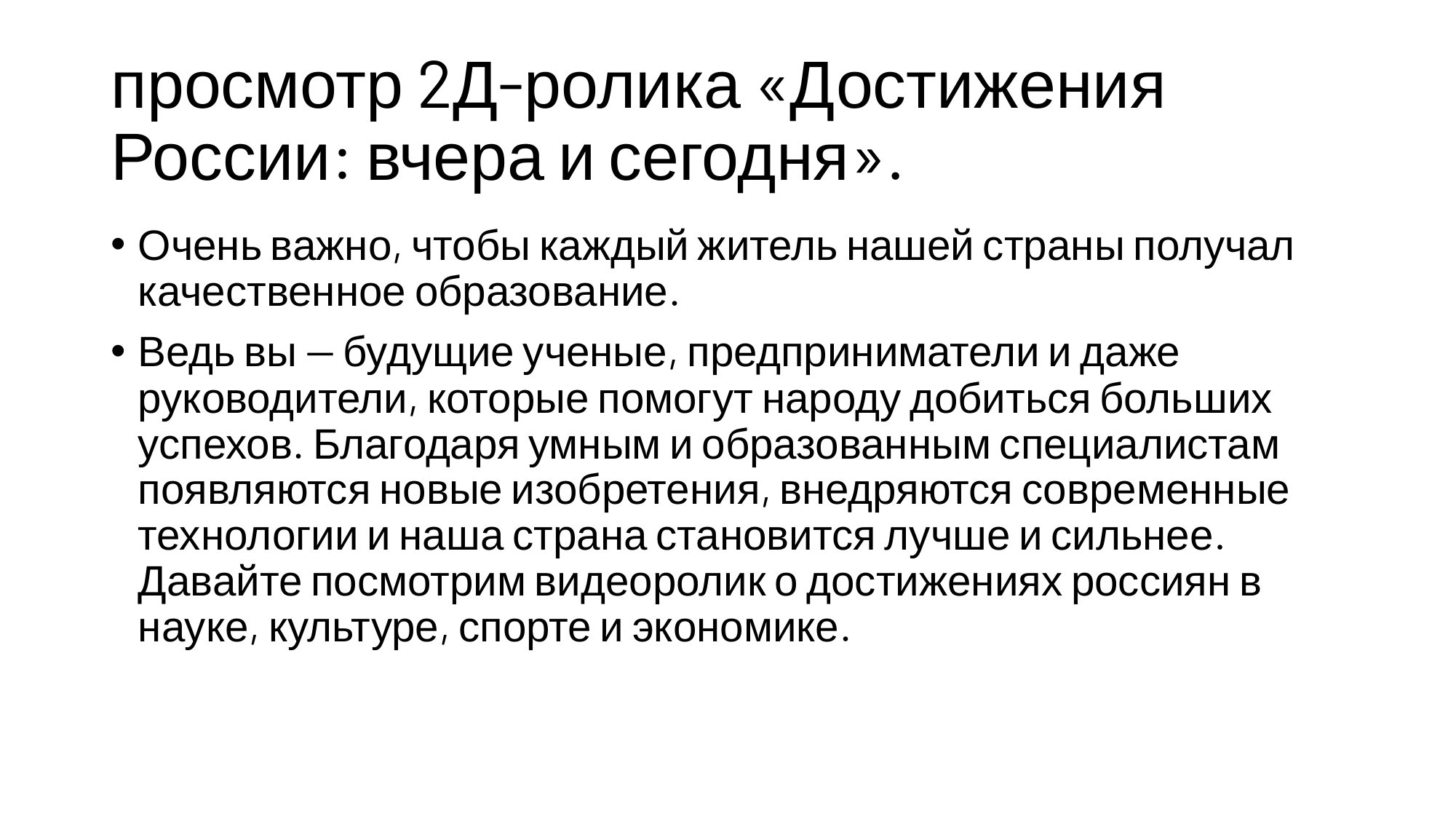

# просмотр 2Д-ролика «Достижения России: вчера и сегодня».
Очень важно, чтобы каждый житель нашей страны получал качественное образование.
Ведь вы — будущие ученые, предприниматели и даже руководители, которые помогут народу добиться больших успехов. Благодаря умным и образованным специалистам появляются новые изобретения, внедряются современные технологии и наша страна становится лучше и сильнее. Давайте посмотрим видеоролик о достижениях россиян в науке, культуре, спорте и экономике.